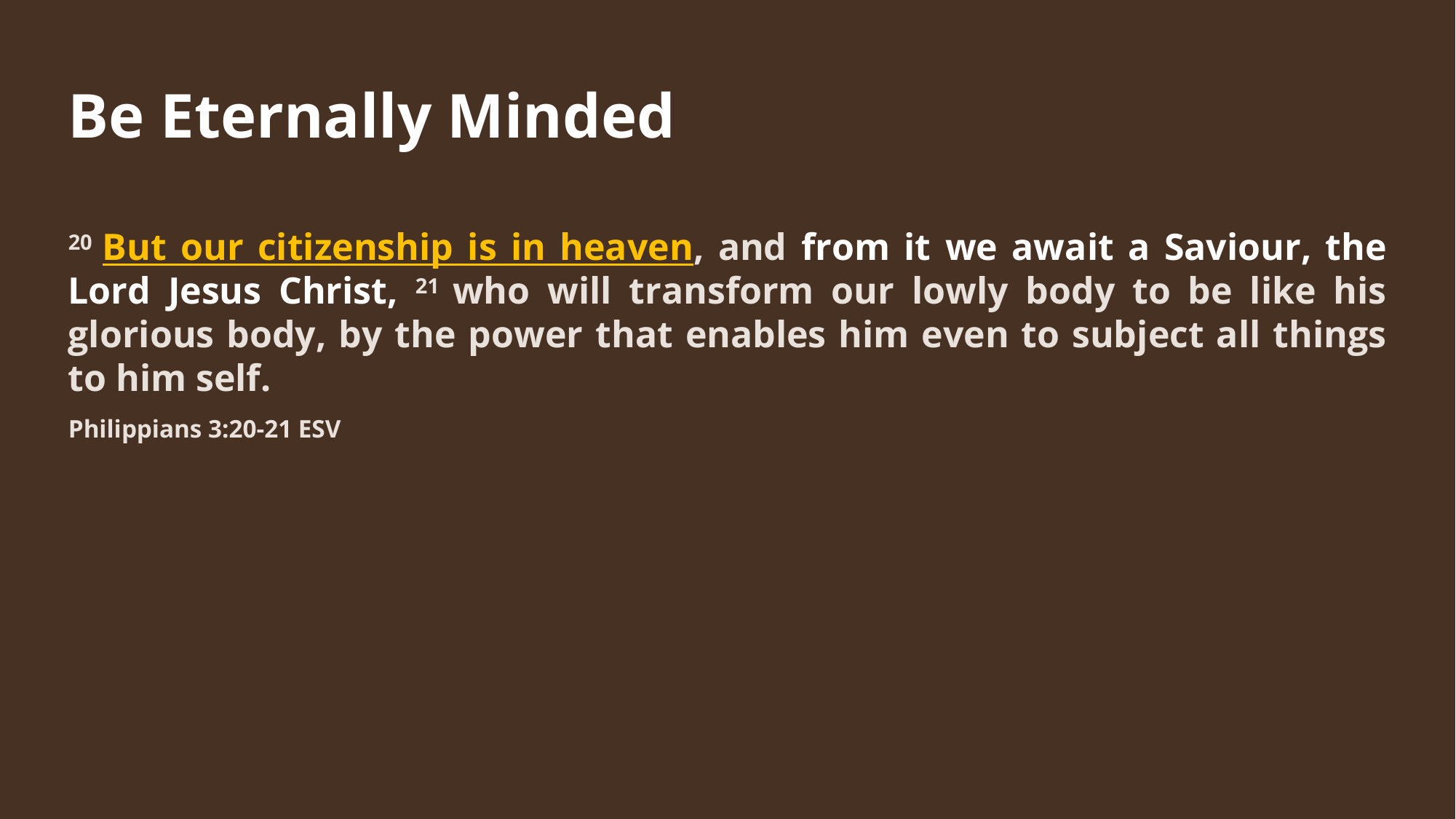

Be Eternally Minded

20 But our citizenship is in heaven, and from it we await a Saviour, the Lord Jesus Christ, 21 who will transform our lowly body to be like his glorious body, by the power that enables him even to subject all things to him self.
Philippians 3:20-21 ESV